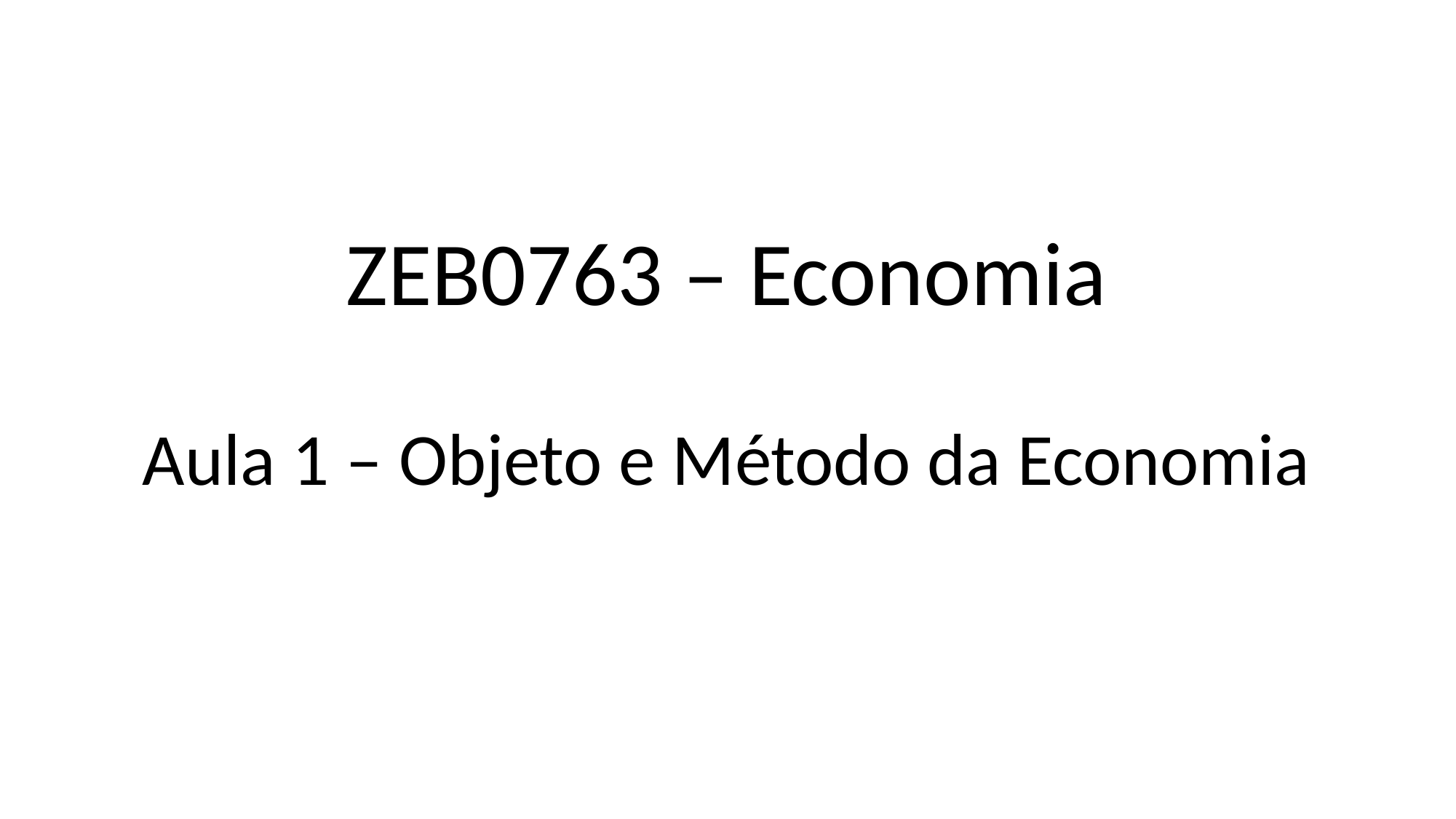

# ZEB0763 – Economia Aula 1 – Objeto e Método da Economia